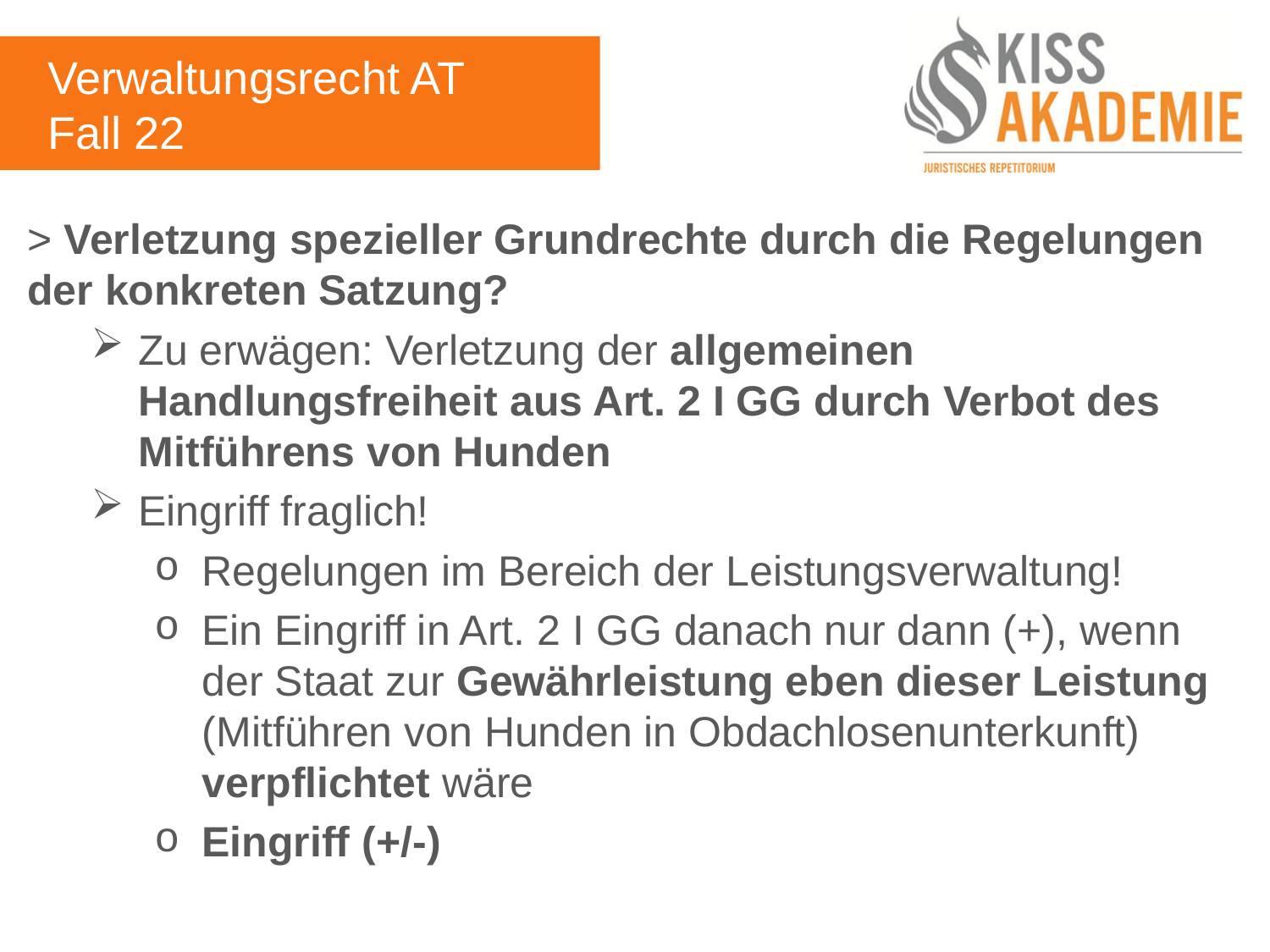

Verwaltungsrecht AT
Fall 22
> Verletzung spezieller Grundrechte durch die Regelungen der konkreten Satzung?
Zu erwägen: Verletzung der allgemeinen Handlungsfreiheit aus Art. 2 I GG durch Verbot des Mitführens von Hunden
Eingriff fraglich!
Regelungen im Bereich der Leistungsverwaltung!
Ein Eingriff in Art. 2 I GG danach nur dann (+), wenn der Staat zur Gewährleistung eben dieser Leistung (Mitführen von Hunden in Obdachlosenunterkunft) verpflichtet wäre
Eingriff (+/-)